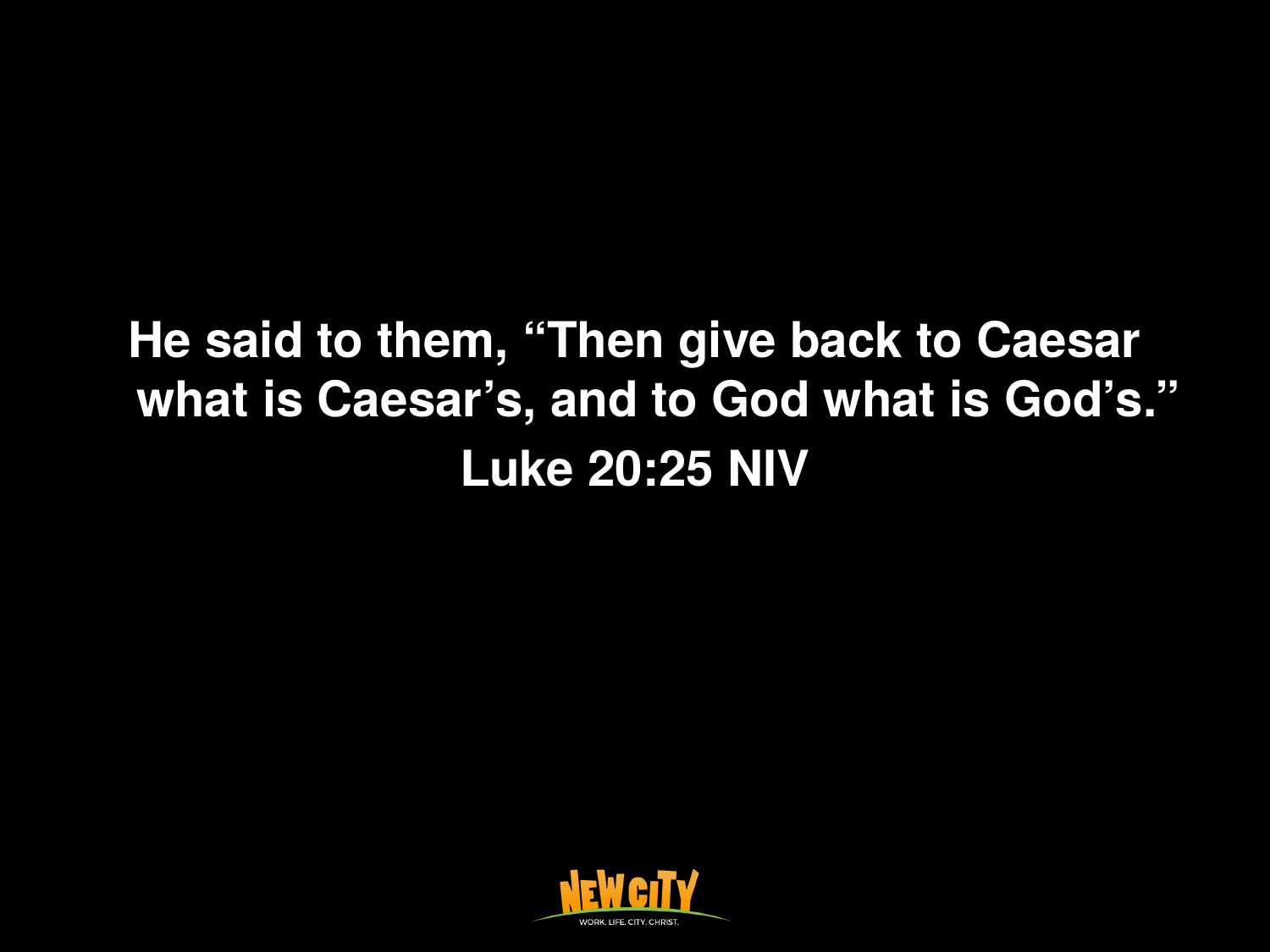

He said to them, “Then give back to Caesar what is Caesar’s, and to God what is God’s.”
Luke 20:25 NIV